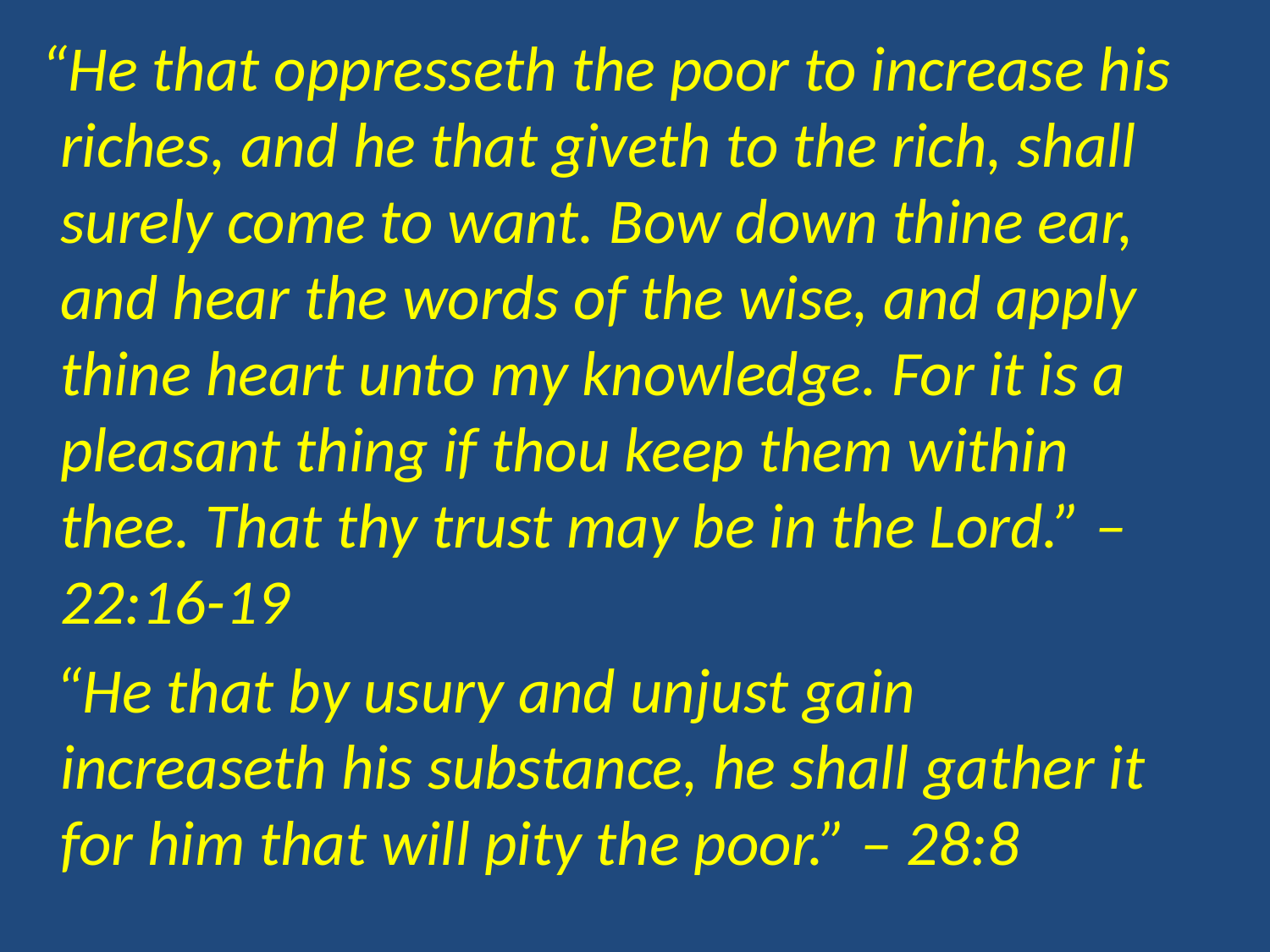

“He that oppresseth the poor to increase his riches, and he that giveth to the rich, shall surely come to want. Bow down thine ear, and hear the words of the wise, and apply thine heart unto my knowledge. For it is a pleasant thing if thou keep them within thee. That thy trust may be in the Lord.” – 22:16-19
   “He that by usury and unjust gain increaseth his substance, he shall gather it for him that will pity the poor.” – 28:8